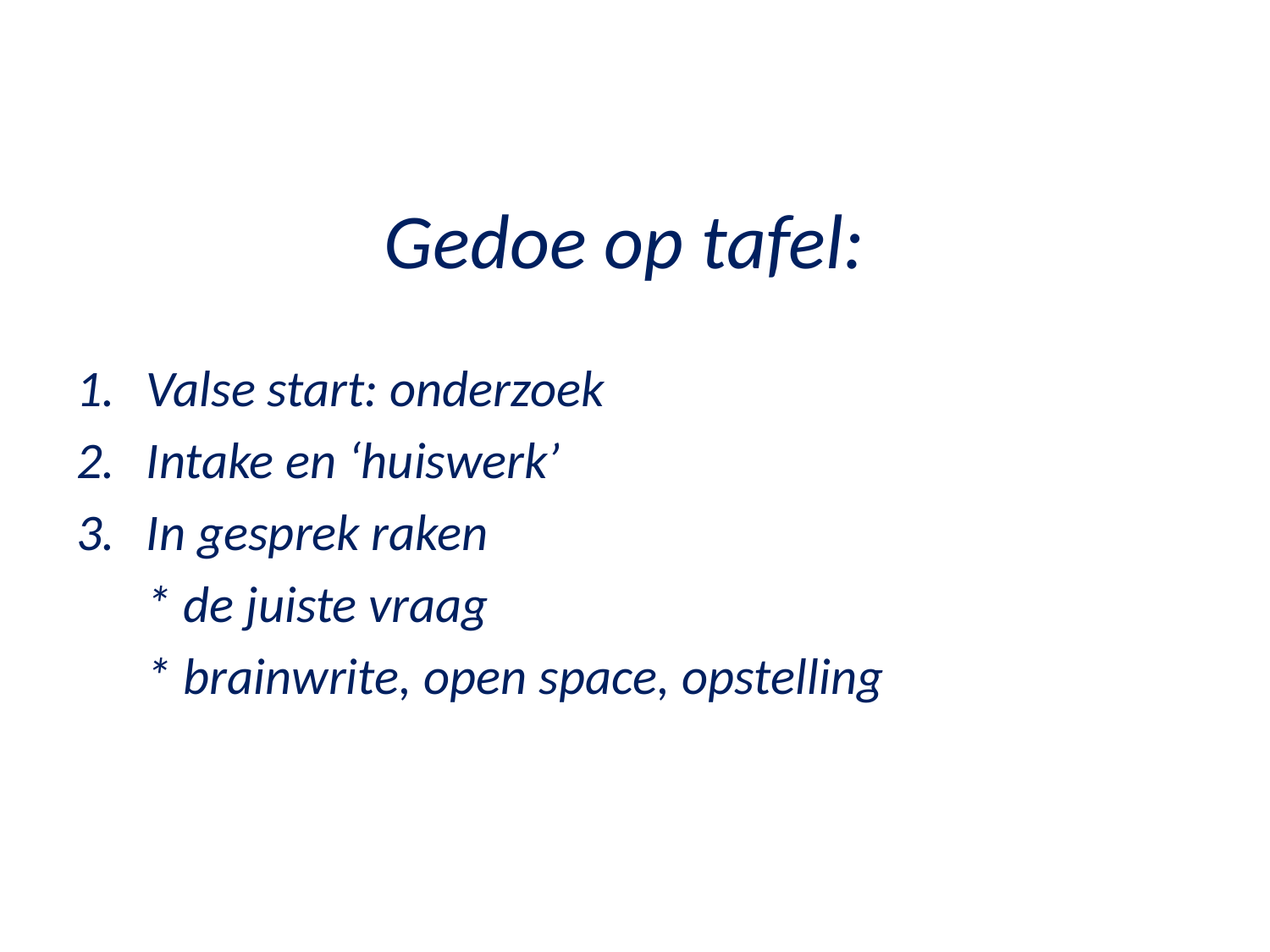

# Gedoe op tafel:
Valse start: onderzoek
Intake en ‘huiswerk’
In gesprek raken
		* de juiste vraag
		* brainwrite, open space, opstelling